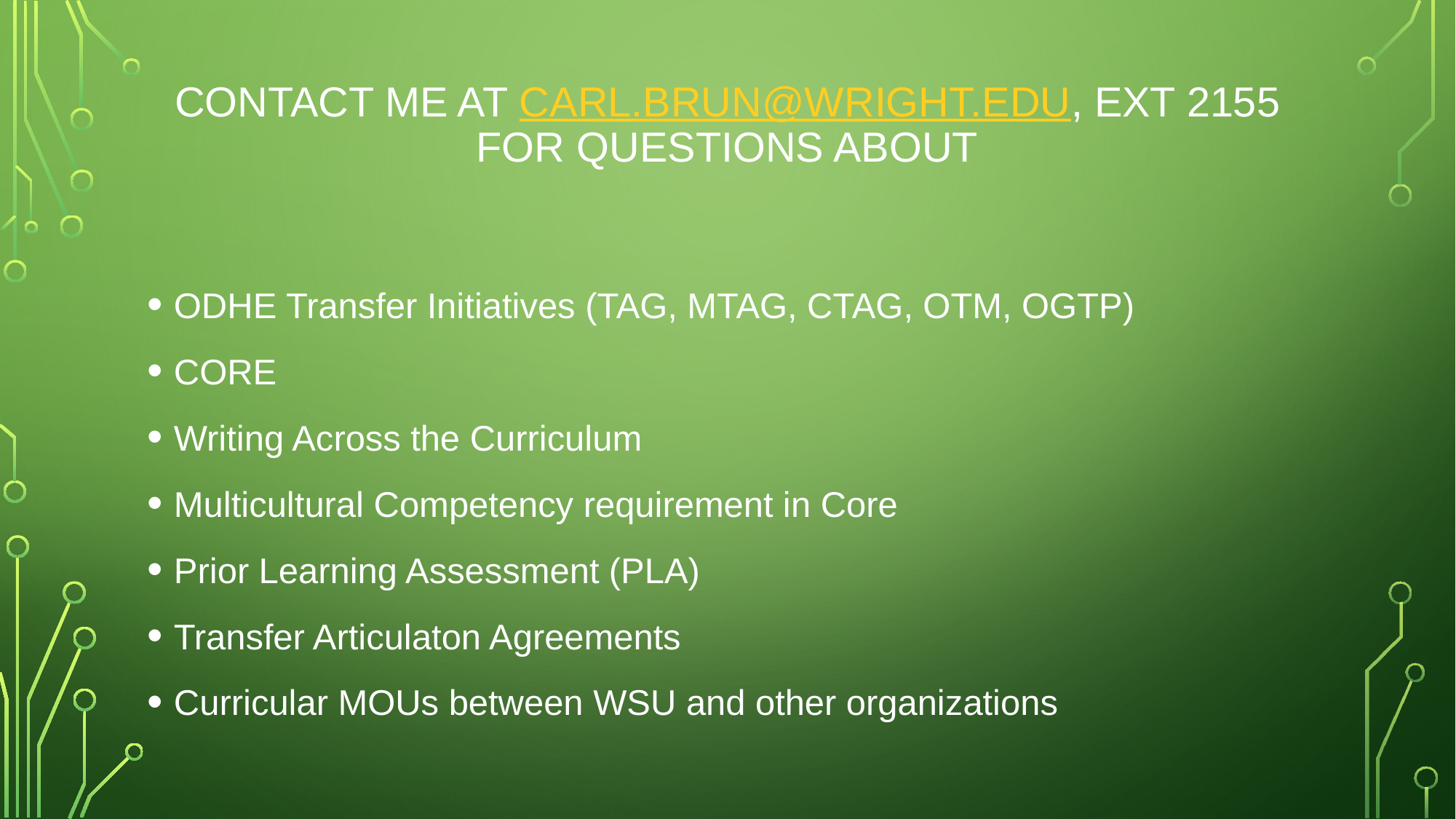

# Contact me at carl.brun@wright.edu, ext 2155 for Questions about
ODHE Transfer Initiatives (TAG, MTAG, CTAG, OTM, OGTP)
CORE
Writing Across the Curriculum
Multicultural Competency requirement in Core
Prior Learning Assessment (PLA)
Transfer Articulaton Agreements
Curricular MOUs between WSU and other organizations